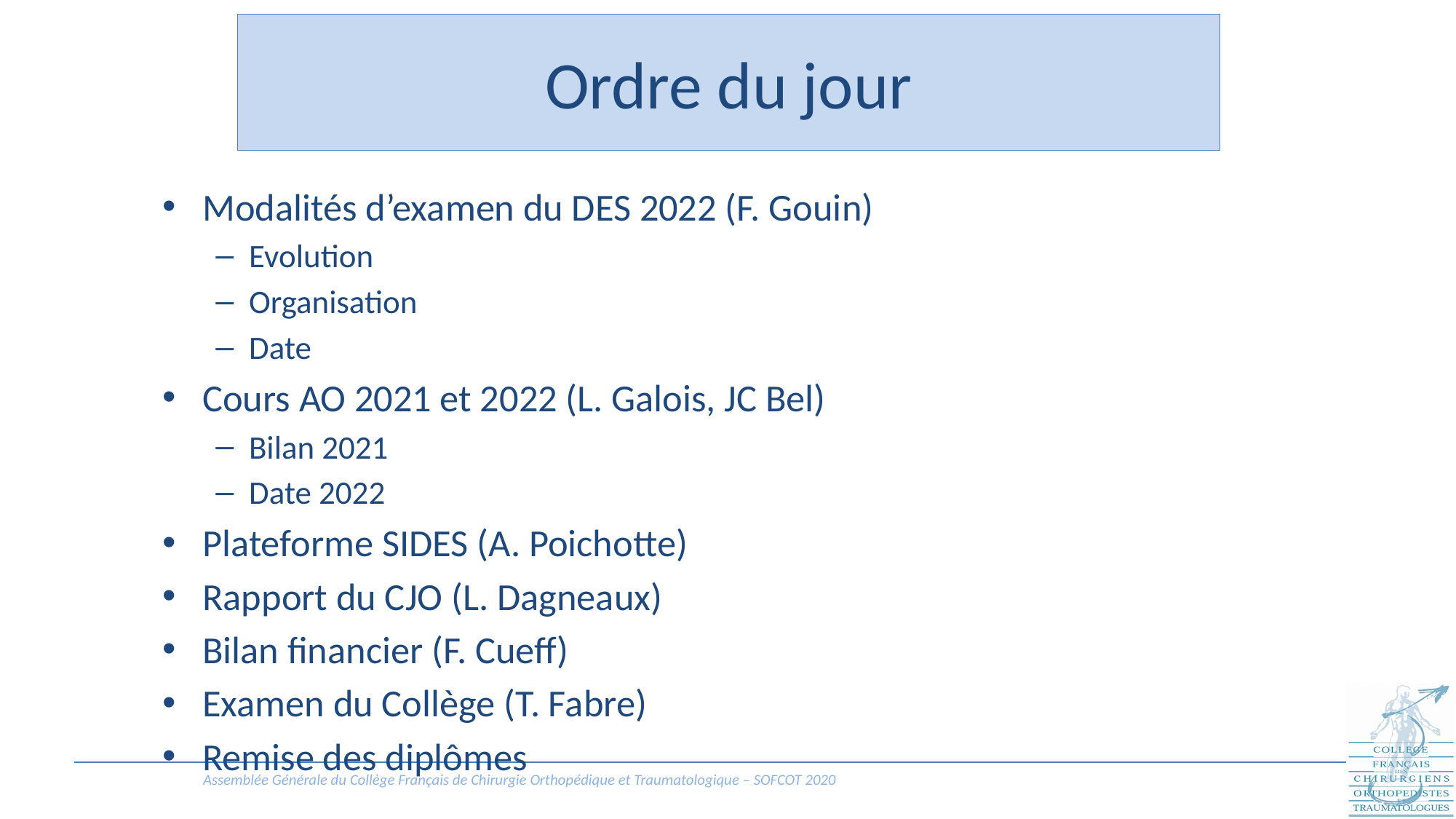

# Ordre du jour
Modalités d’examen du DES 2022 (F. Gouin)
Evolution
Organisation
Date
Cours AO 2021 et 2022 (L. Galois, JC Bel)
Bilan 2021
Date 2022
Plateforme SIDES (A. Poichotte)
Rapport du CJO (L. Dagneaux)
Bilan financier (F. Cueff)
Examen du Collège (T. Fabre)
Remise des diplômes